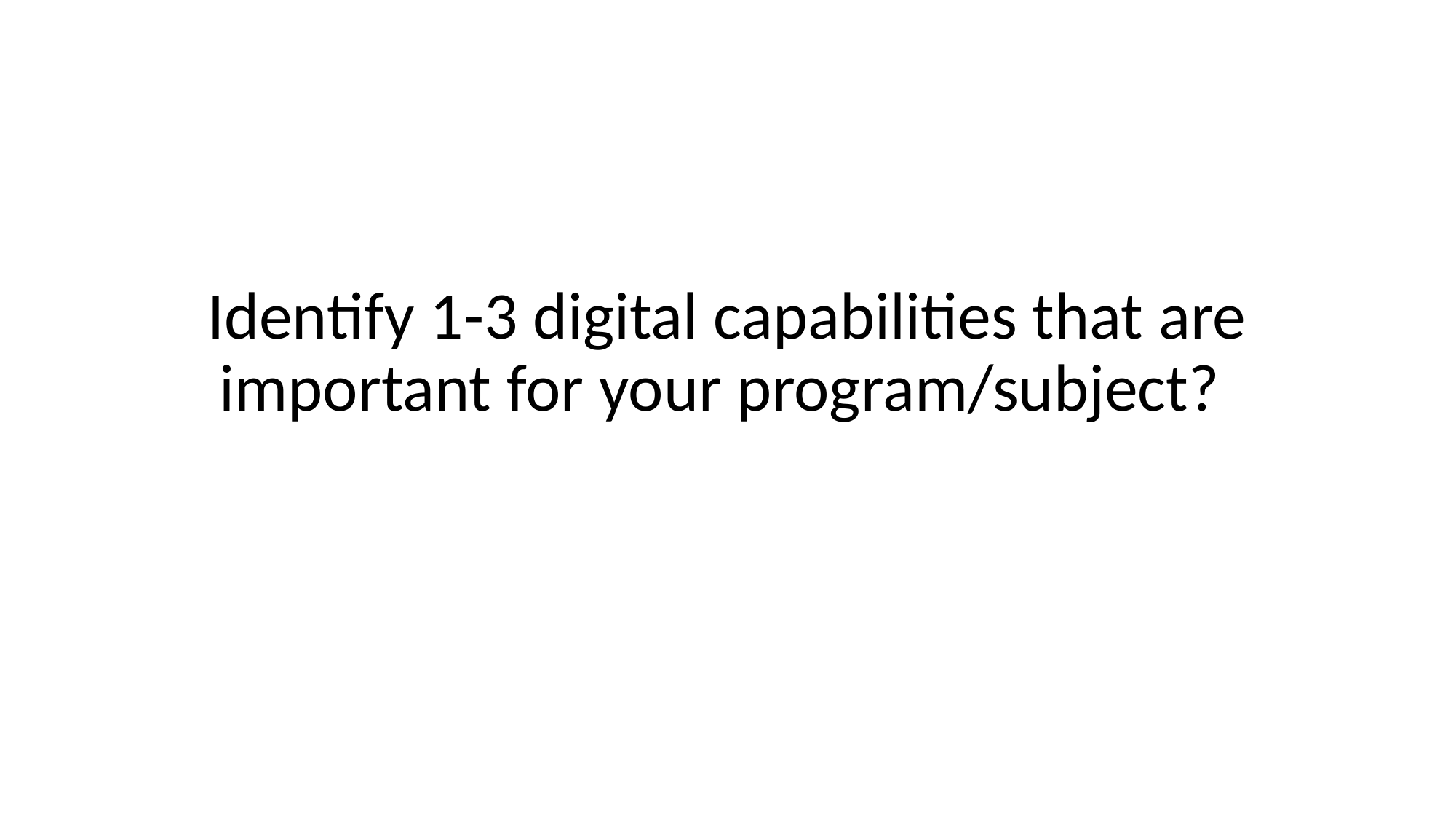

Identify 1-3 digital capabilities that are important for your program/subject?